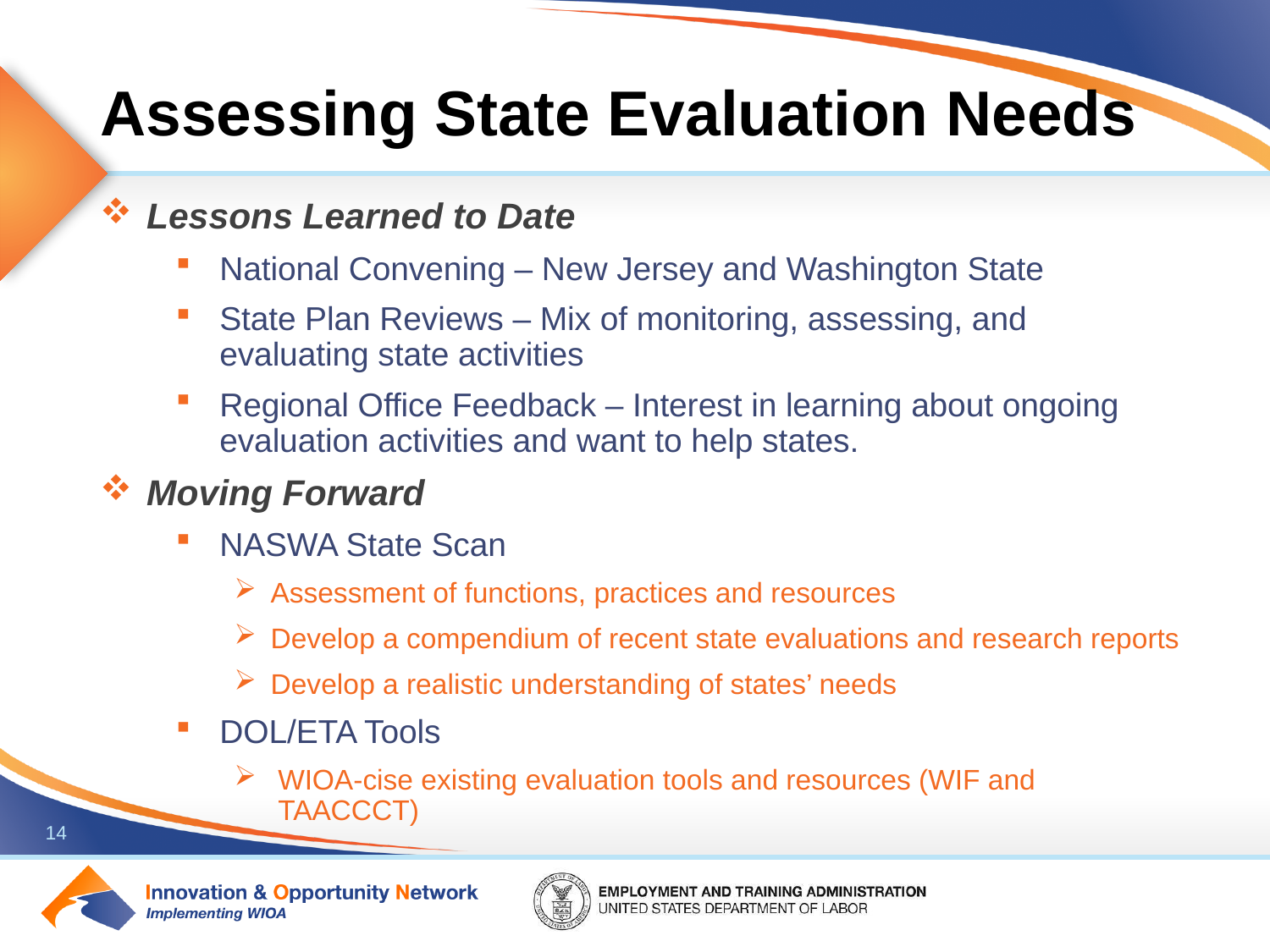

# Assessing State Evaluation Needs
Lessons Learned to Date
National Convening – New Jersey and Washington State
State Plan Reviews – Mix of monitoring, assessing, and evaluating state activities
Regional Office Feedback – Interest in learning about ongoing evaluation activities and want to help states.
Moving Forward
NASWA State Scan
Assessment of functions, practices and resources
Develop a compendium of recent state evaluations and research reports
Develop a realistic understanding of states’ needs
DOL/ETA Tools
WIOA-cise existing evaluation tools and resources (WIF and TAACCCT)